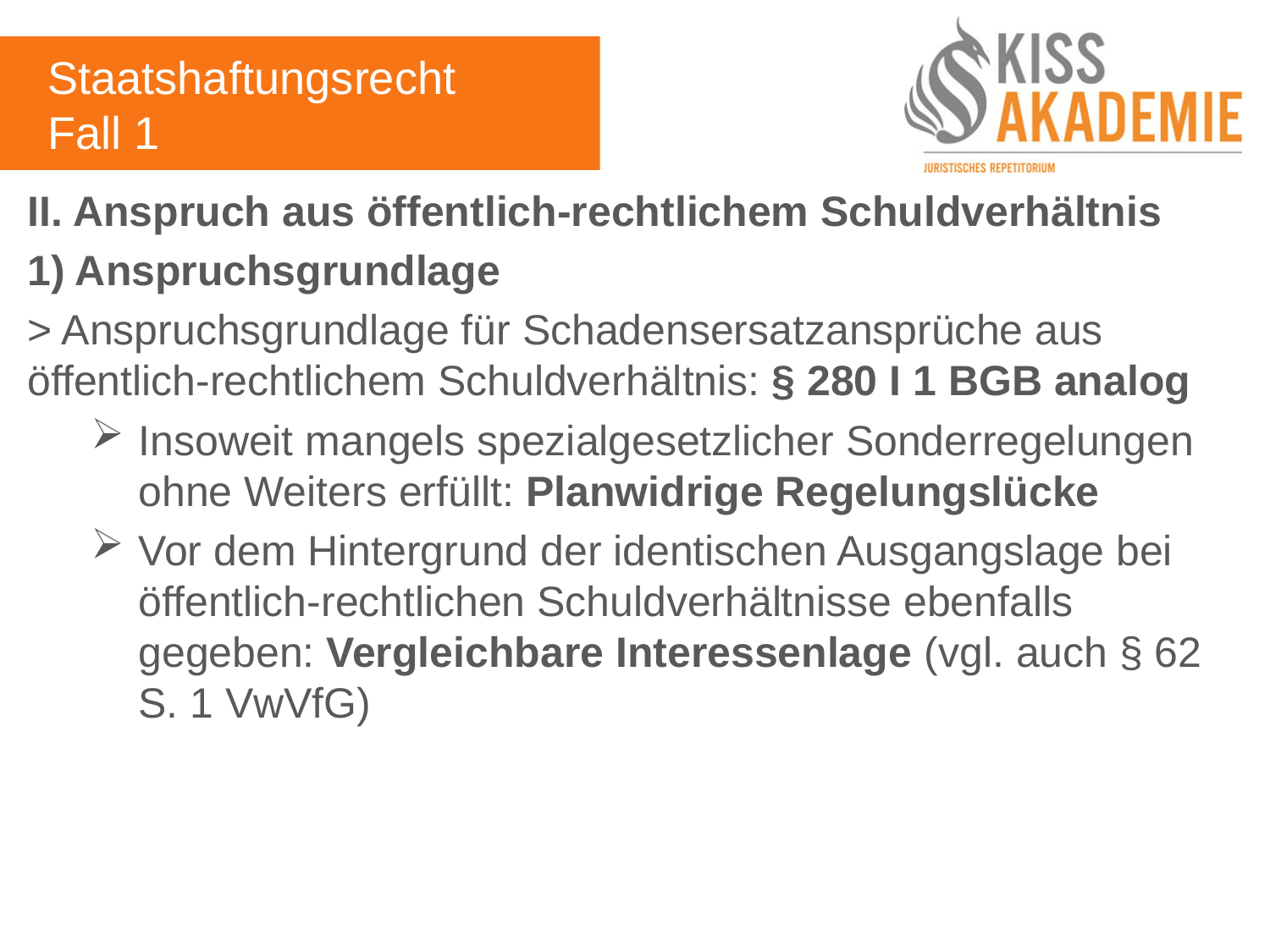

Staatshaftungsrecht
Fall 1
II. Anspruch aus öffentlich-rechtlichem Schuldverhältnis
1) Anspruchsgrundlage
> Anspruchsgrundlage für Schadensersatzansprüche aus öffentlich-rechtlichem Schuldverhältnis: § 280 I 1 BGB analog
Insoweit mangels spezialgesetzlicher Sonderregelungen ohne Weiters erfüllt: Planwidrige Regelungslücke
Vor dem Hintergrund der identischen Ausgangslage bei öffentlich-rechtlichen Schuldverhältnisse ebenfalls gegeben: Vergleichbare Interessenlage (vgl. auch § 62 S. 1 VwVfG)